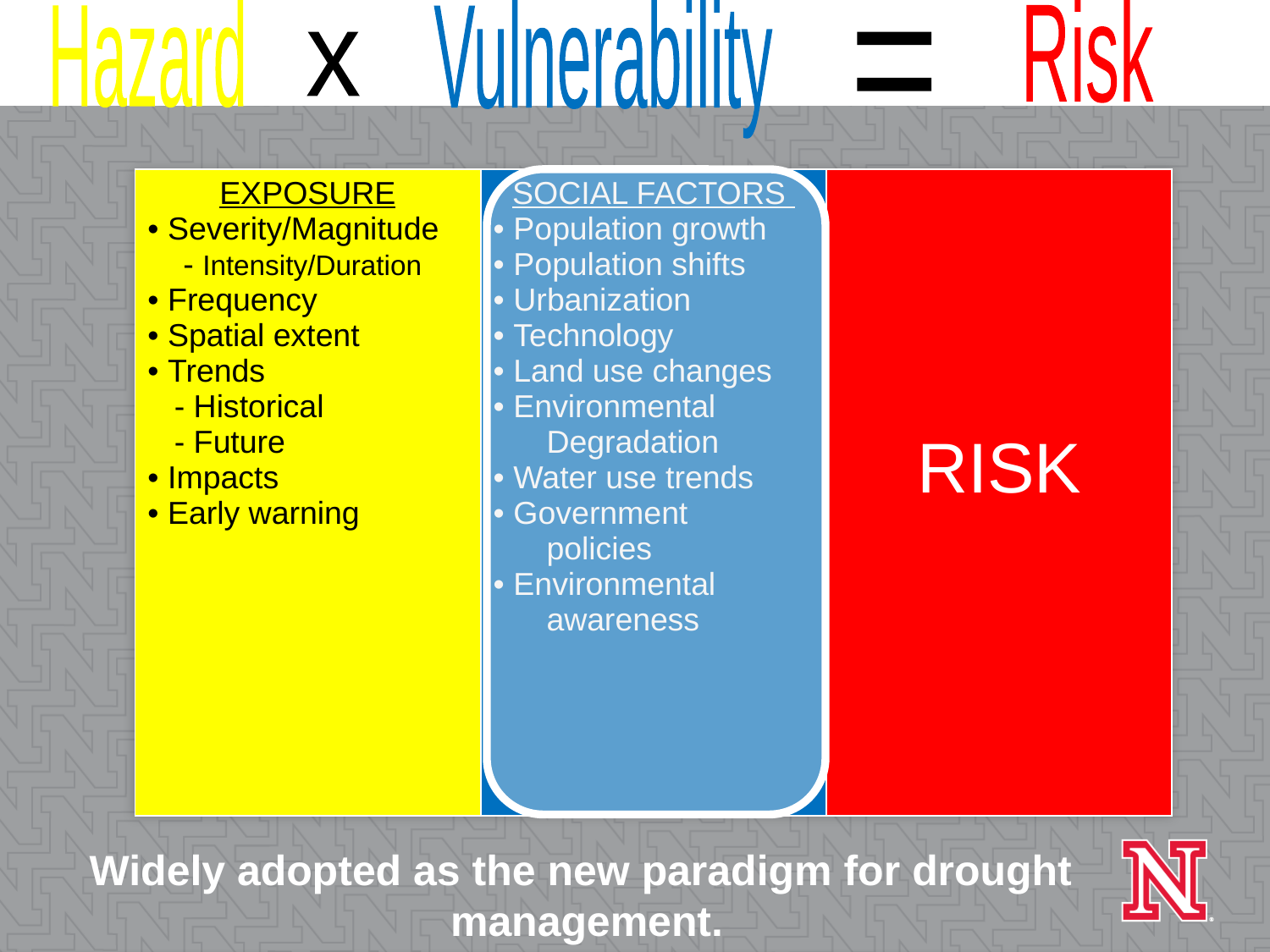

Vulnerability
Risk
Hazard
x
=
| EXPOSURE Severity/Magnitude - Intensity/Duration Frequency Spatial extent Trends - Historical - Future Impacts Early warning | SOCIAL FACTORS Population growth Population shifts Urbanization Technology Land use changes Environmental Degradation Water use trends Government policies Environmental awareness | RISK |
| --- | --- | --- |

(social factors)
Widely adopted as the new paradigm for drought  management.